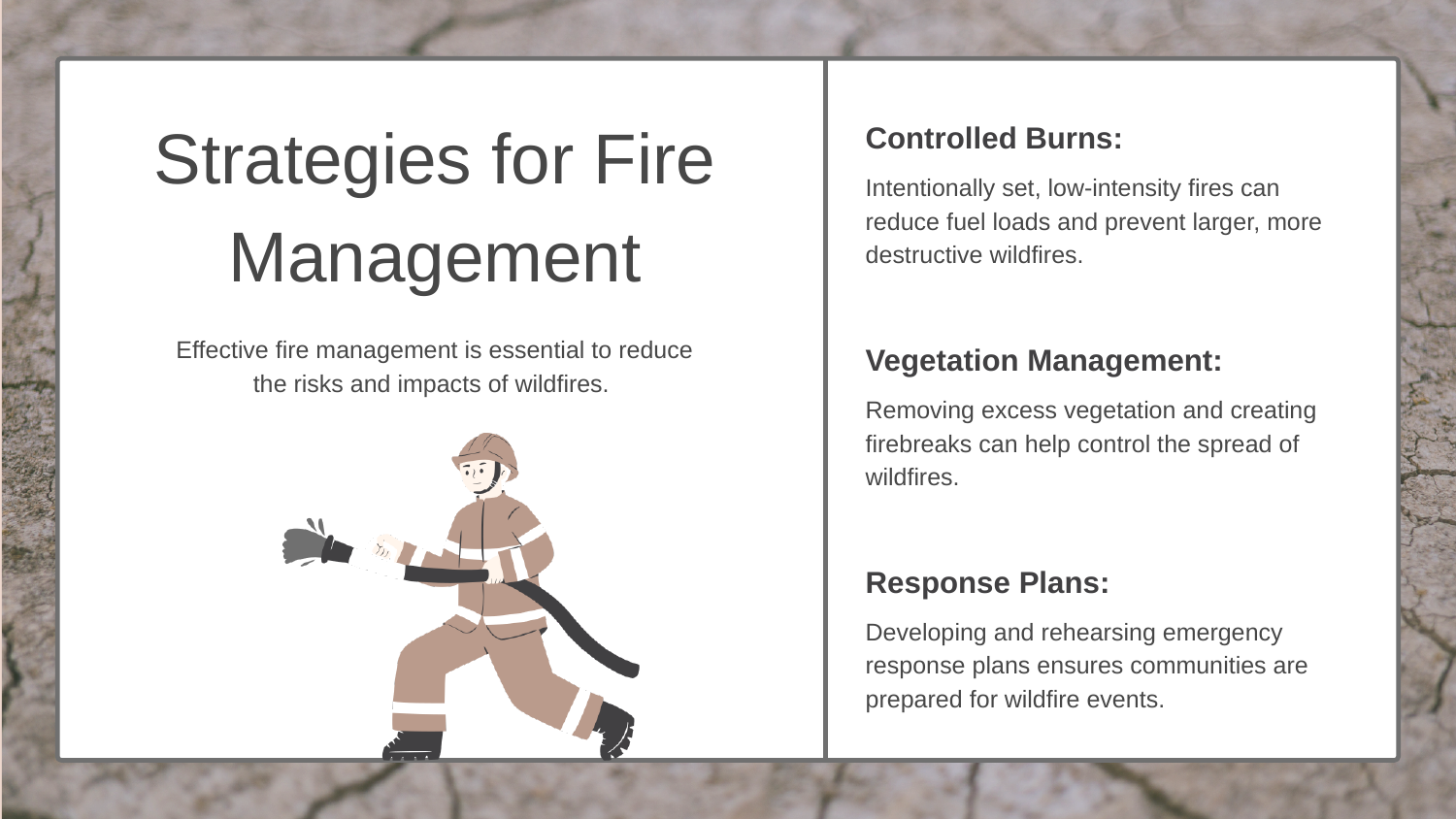

Strategies for Fire Management
Controlled Burns:
Intentionally set, low-intensity fires can reduce fuel loads and prevent larger, more destructive wildfires.
Vegetation Management:
Effective fire management is essential to reduce the risks and impacts of wildfires.
Removing excess vegetation and creating firebreaks can help control the spread of wildfires.

Response Plans:
Developing and rehearsing emergency response plans ensures communities are prepared for wildfire events.